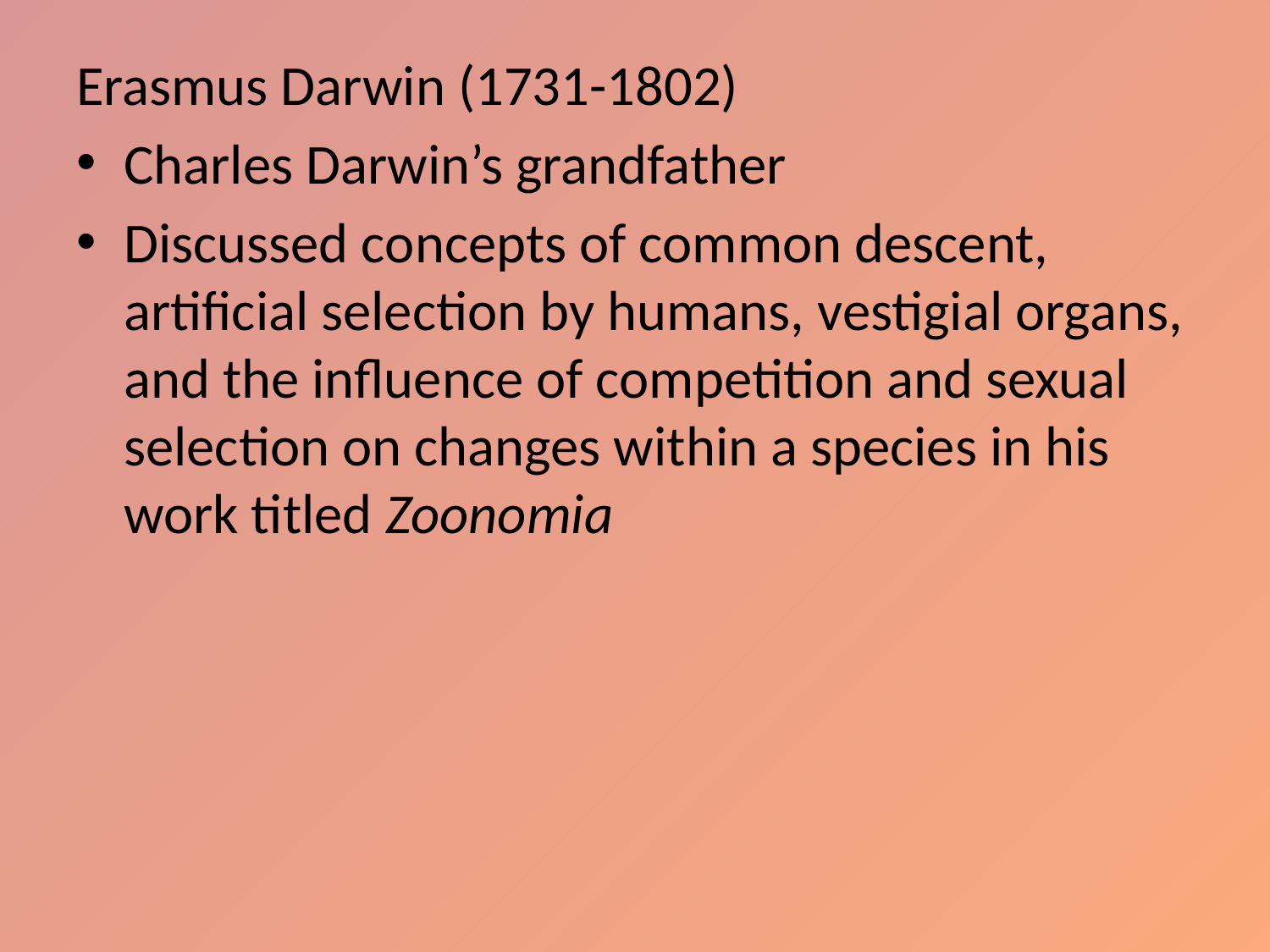

Erasmus Darwin (1731-1802)
Charles Darwin’s grandfather
Discussed concepts of common descent, artificial selection by humans, vestigial organs, and the influence of competition and sexual selection on changes within a species in his work titled Zoonomia